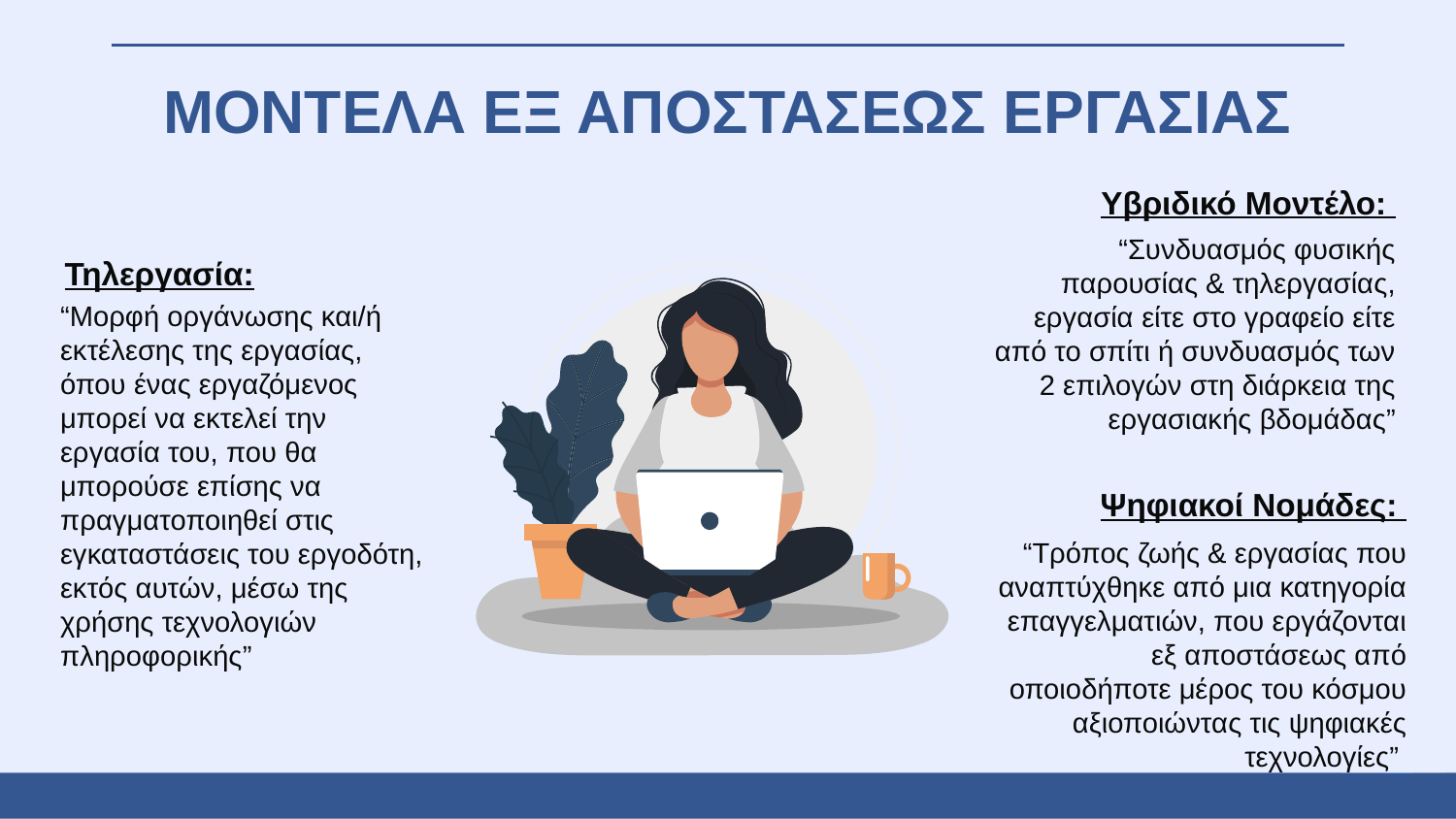

ΜΟΝΤΕΛΑ ΕΞ ΑΠΟΣΤΑΣΕΩΣ ΕΡΓΑΣΙΑΣ
Υβριδικό Μοντέλο:
“Συνδυασμός φυσικής παρουσίας & τηλεργασίας, εργασία είτε στο γραφείο είτε από το σπίτι ή συνδυασμός των 2 επιλογών στη διάρκεια της εργασιακής βδομάδας”

Τηλεργασία:

“Μορφή οργάνωσης και/ή εκτέλεσης της εργασίας, όπου ένας εργαζόμενος μπορεί να εκτελεί την εργασία του, που θα μπορούσε επίσης να πραγματοποιηθεί στις εγκαταστάσεις του εργοδότη, εκτός αυτών, μέσω της χρήσης τεχνολογιών πληροφορικής”
Ψηφιακοί Νομάδες:
“Τρόπος ζωής & εργασίας που αναπτύχθηκε από μια κατηγορία επαγγελματιών, που εργάζονται εξ αποστάσεως από οποιοδήποτε μέρος του κόσμου αξιοποιώντας τις ψηφιακές τεχνολογίες”